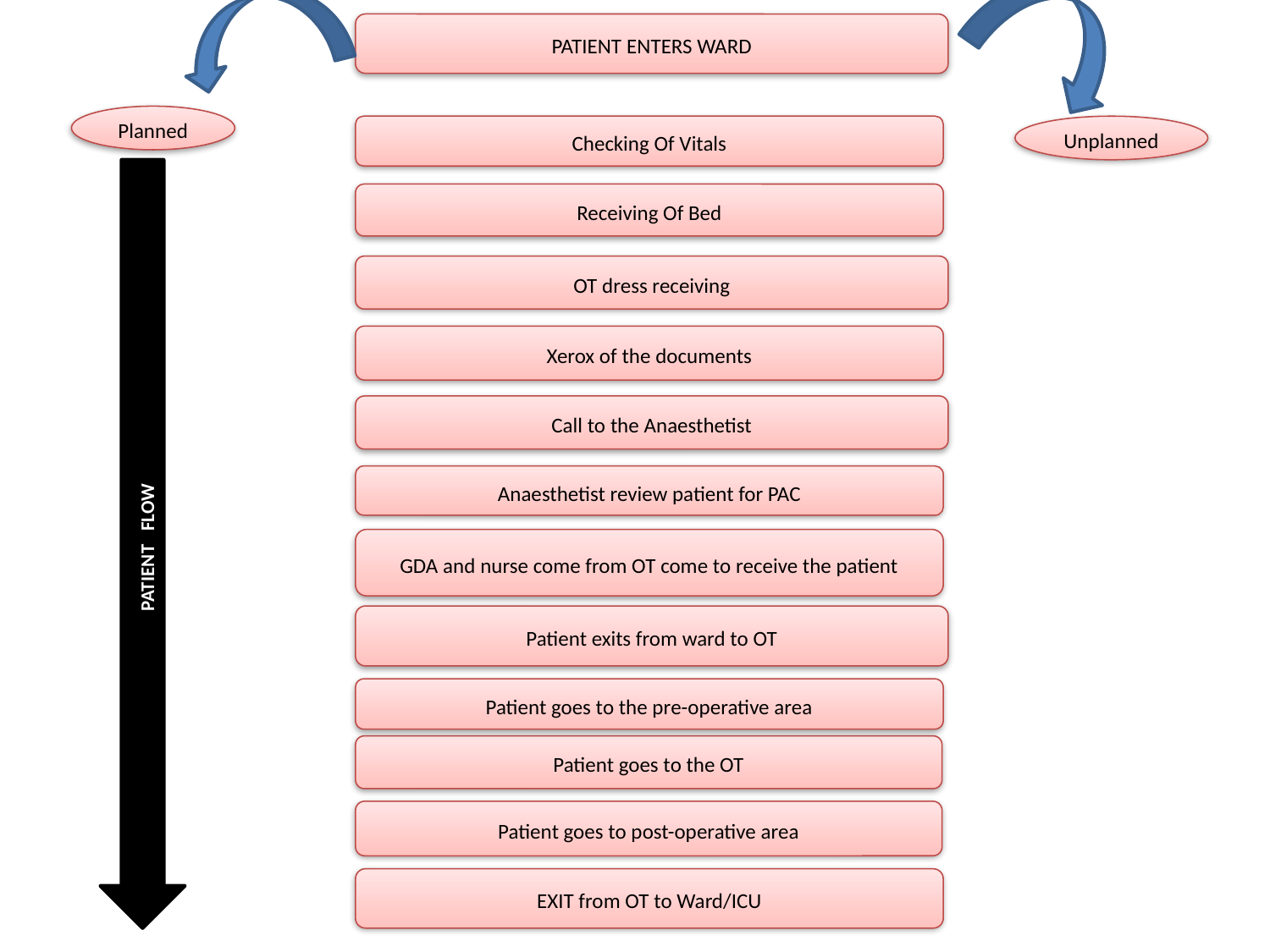

PATIENT ENTERS WARD

Planned
Unplanned
Checking Of Vitals

Receiving Of Bed
OT dress receiving
Xerox of the documents
Call to the Anaesthetist
Anaesthetist review patient for PAC
PATIENT   FLOW
GDA and nurse come from OT come to receive the patient
Patient exits from ward to OT
Patient goes to the pre-operative area
Patient goes to the OT
Patient goes to post-operative area
EXIT from OT to Ward/ICU